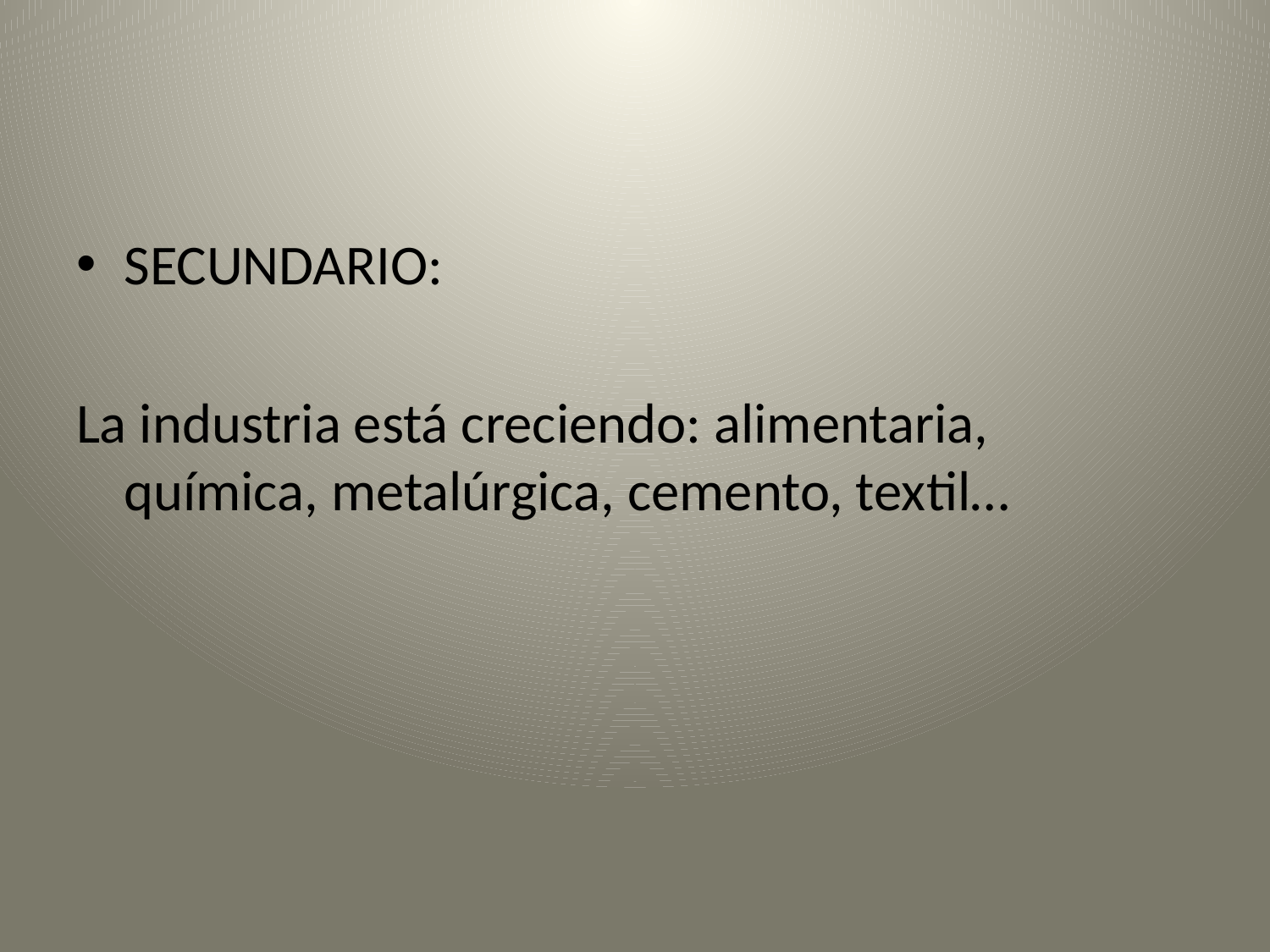

#
SECUNDARIO:

La industria está creciendo: alimentaria, química, metalúrgica, cemento, textil…